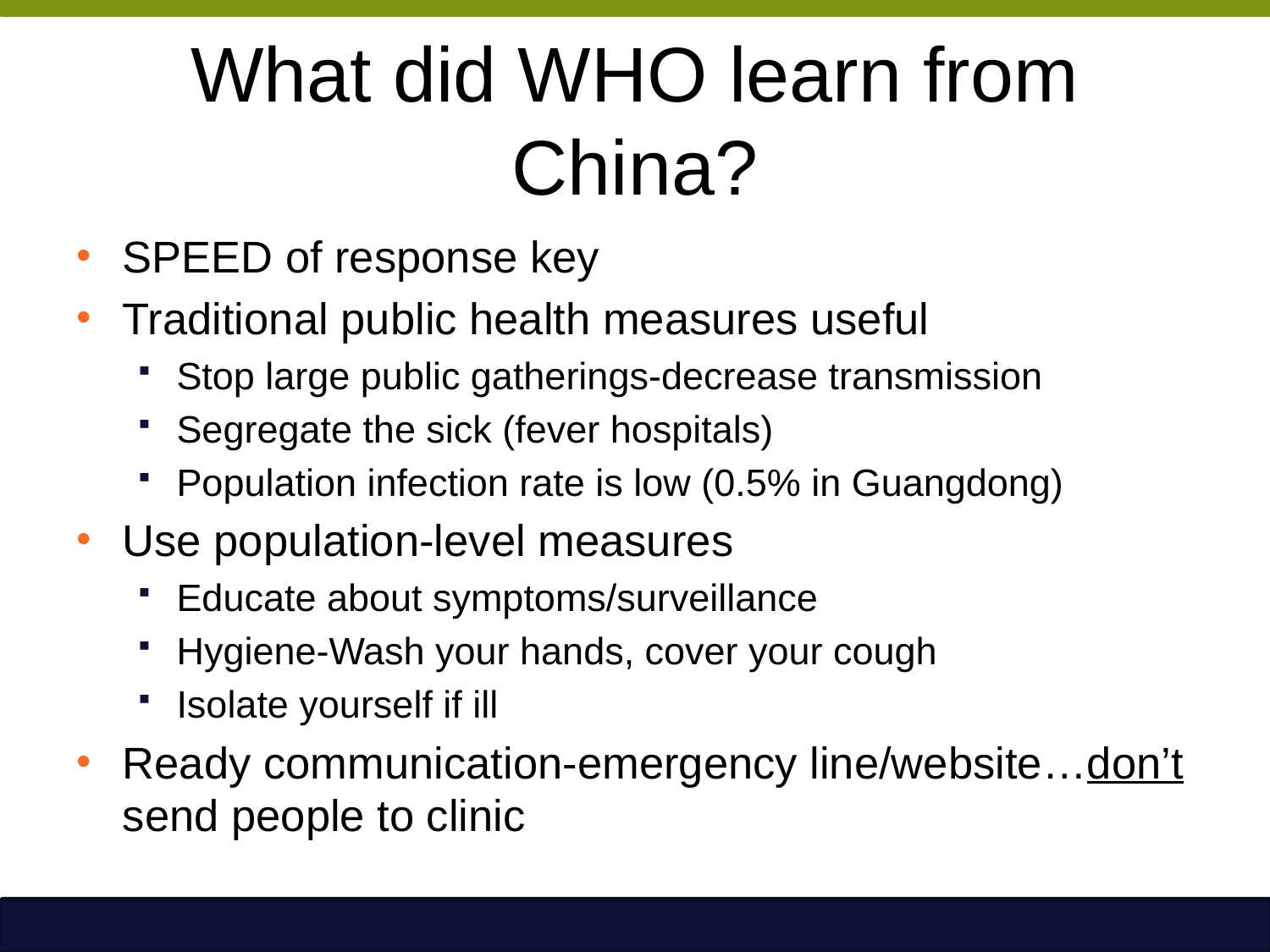

# What did WHO learn from China?
SPEED of response key
Traditional public health measures useful
Stop large public gatherings-decrease transmission
Segregate the sick (fever hospitals)
Population infection rate is low (0.5% in Guangdong)
Use population-level measures
Educate about symptoms/surveillance
Hygiene-Wash your hands, cover your cough
Isolate yourself if ill
Ready communication-emergency line/website…don’t send people to clinic